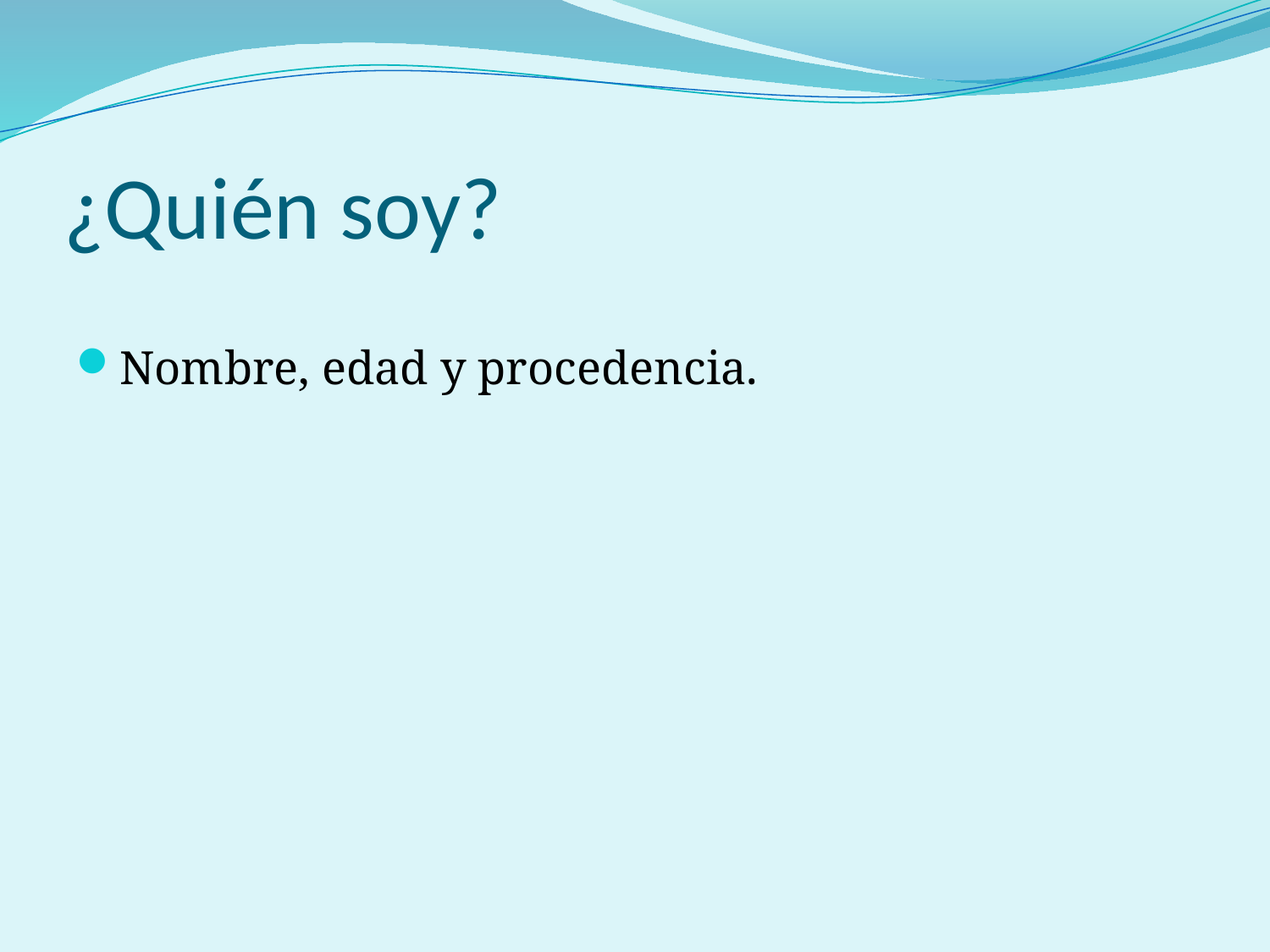

# ¿Quién soy?

Nombre, edad y procedencia.